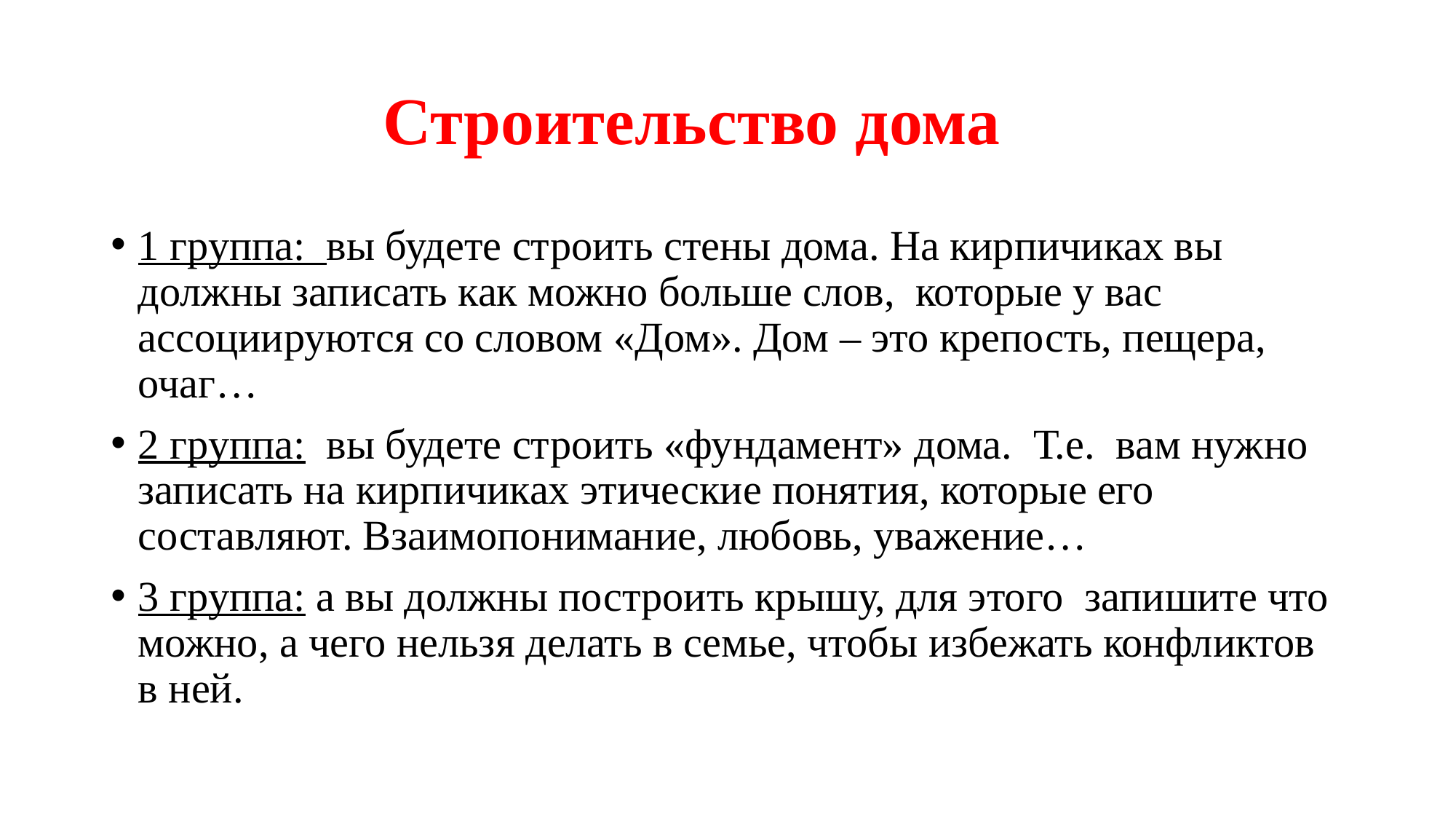

# Строительство дома
1 группа:  вы будете строить стены дома. На кирпичиках вы должны записать как можно больше слов,  которые у вас ассоциируются со словом «Дом». Дом – это крепость, пещера, очаг…
2 группа:  вы будете строить «фундамент» дома.  Т.е.  вам нужно записать на кирпичиках этические понятия, которые его составляют. Взаимопонимание, любовь, уважение…
3 группа: а вы должны построить крышу, для этого  запишите что можно, а чего нельзя делать в семье, чтобы избежать конфликтов в ней.